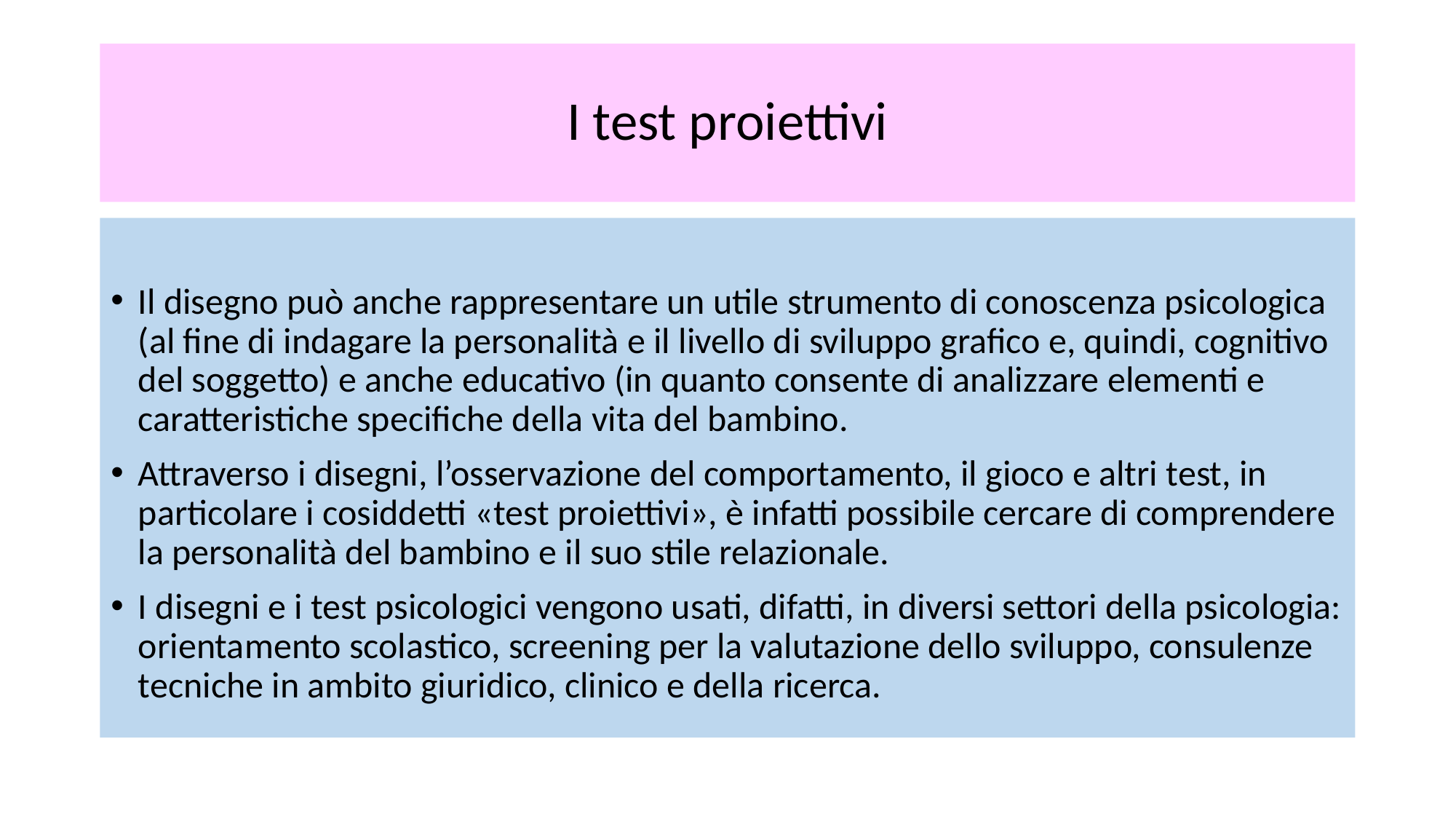

# I test proiettivi

Il disegno può anche rappresentare un utile strumento di conoscenza psicologica (al fine di indagare la personalità e il livello di sviluppo grafico e, quindi, cognitivo del soggetto) e anche educativo (in quanto consente di analizzare elementi e caratteristiche specifiche della vita del bambino.
Attraverso i disegni, l’osservazione del comportamento, il gioco e altri test, in particolare i cosiddetti «test proiettivi», è infatti possibile cercare di comprendere la personalità del bambino e il suo stile relazionale.
I disegni e i test psicologici vengono usati, difatti, in diversi settori della psicologia: orientamento scolastico, screening per la valutazione dello sviluppo, consulenze tecniche in ambito giuridico, clinico e della ricerca.